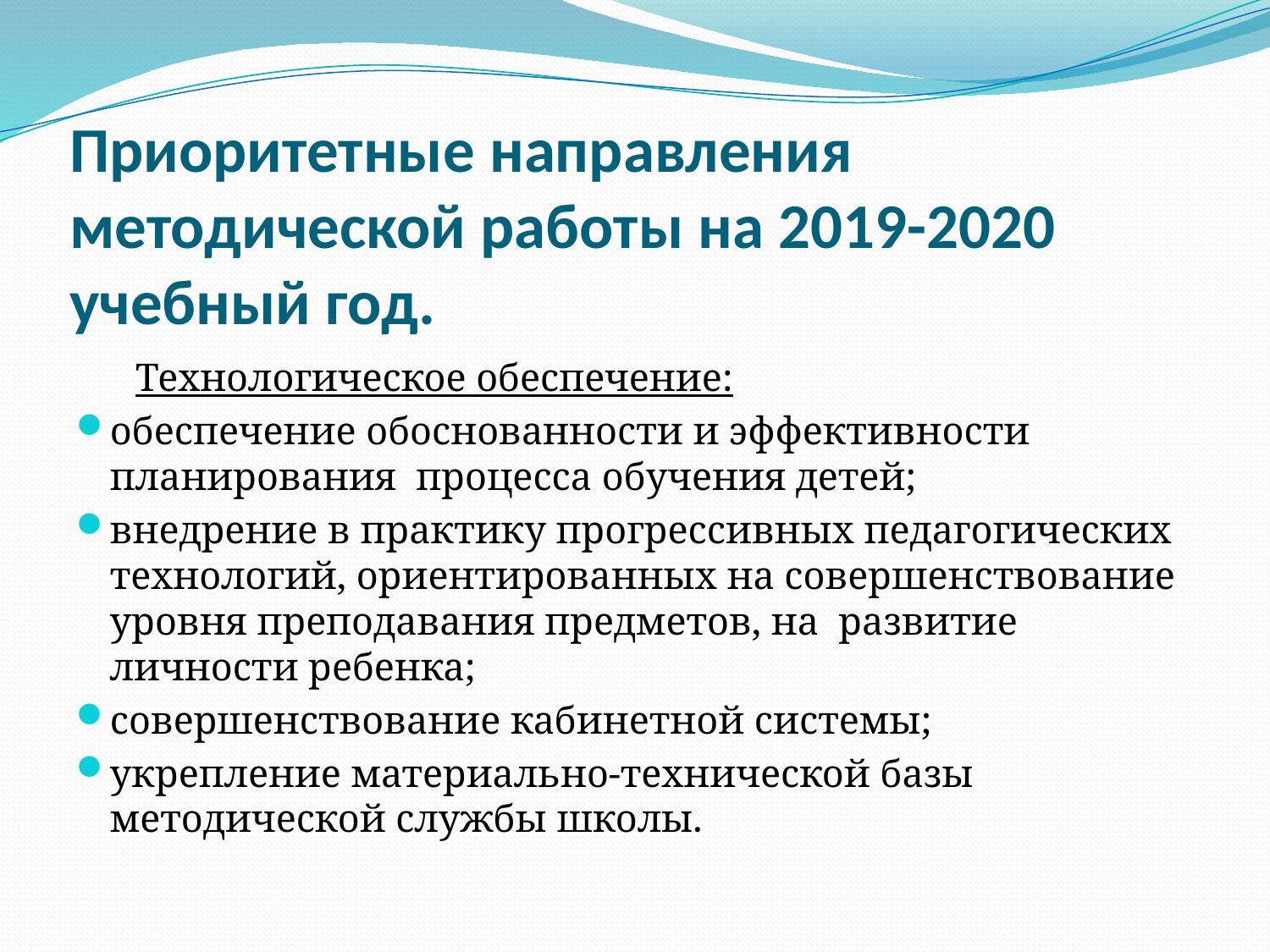

# Приоритетные направления методической работы на 2019-2020 учебный год.
      Технологическое обеспечение:
обеспечение обоснованности и эффективности планирования  процесса обучения детей;
внедрение в практику прогрессивных педагогических технологий, ориентированных на совершенствование  уровня преподавания предметов, на  развитие личности ребенка;
совершенствование кабинетной системы;
укрепление материально-технической базы методической службы школы.